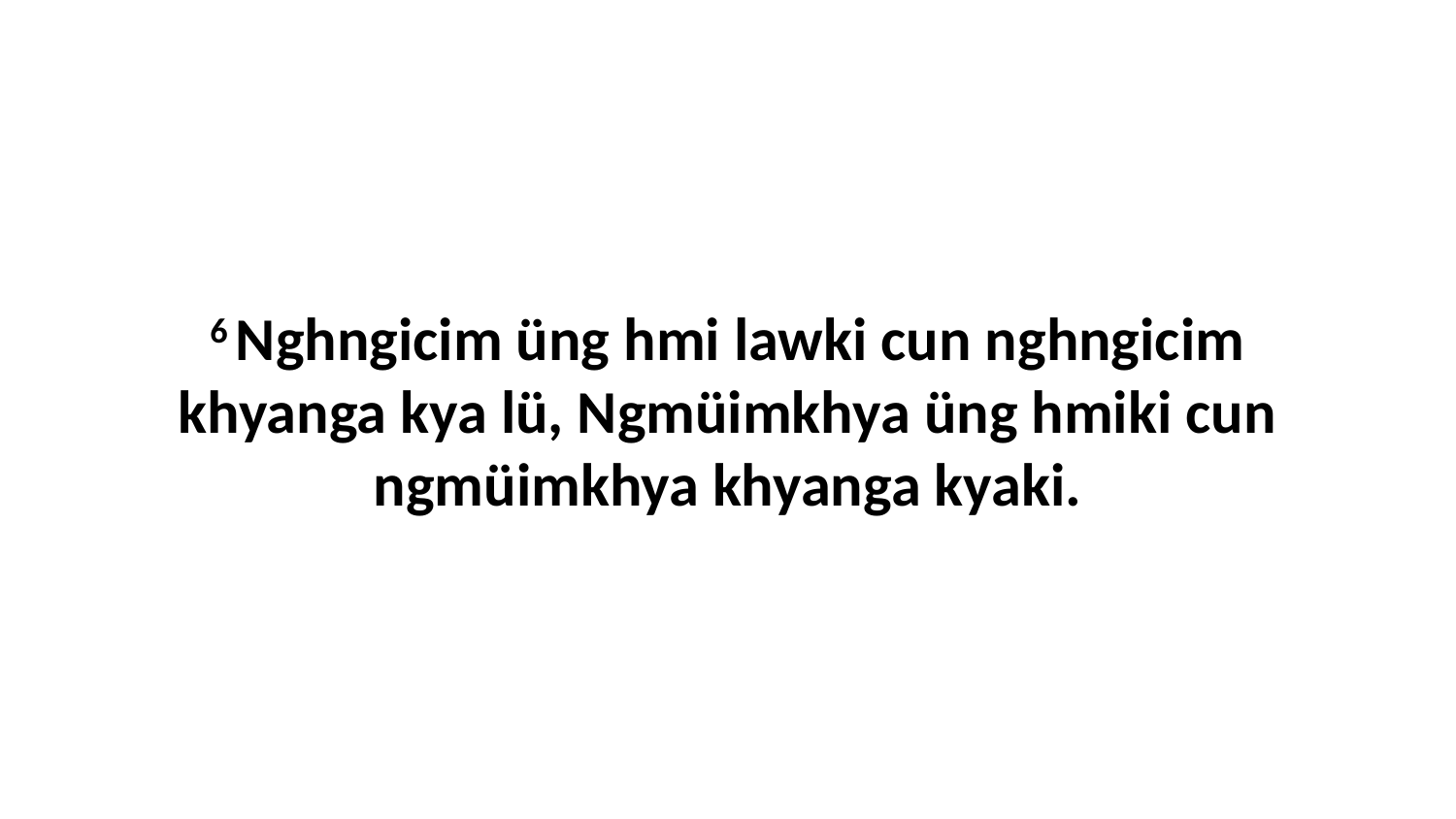

6 Nghngicim üng hmi lawki cun nghngicim khyanga kya lü, Ngmüimkhya üng hmiki cun ngmüimkhya khyanga kyaki.